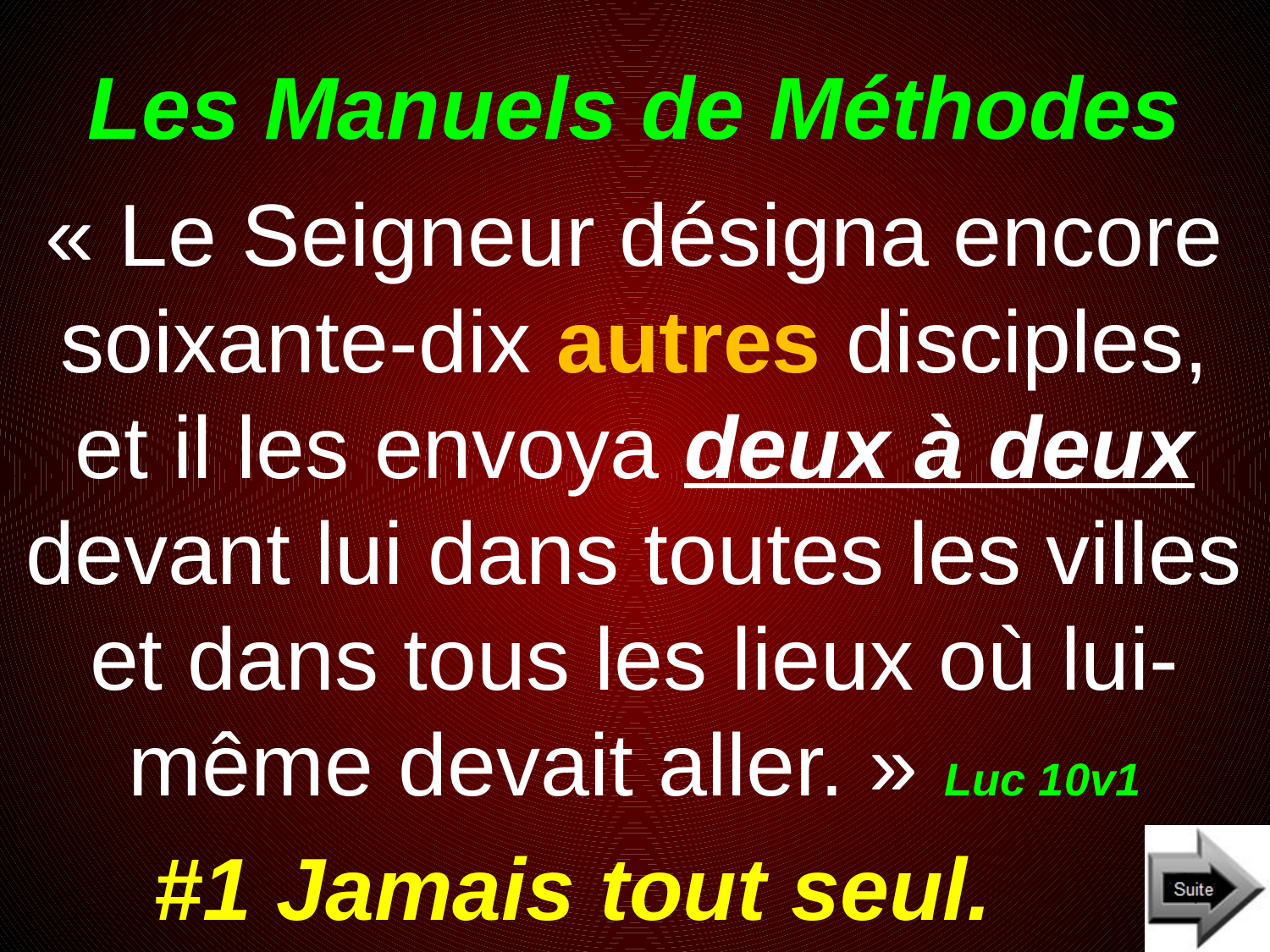

# Les Manuels de Méthodes
« Le Seigneur désigna encore soixante-dix autres disciples, et il les envoya deux à deux devant lui dans toutes les villes et dans tous les lieux où lui-même devait aller. »  Luc 10v1
#1 Jamais tout seul.